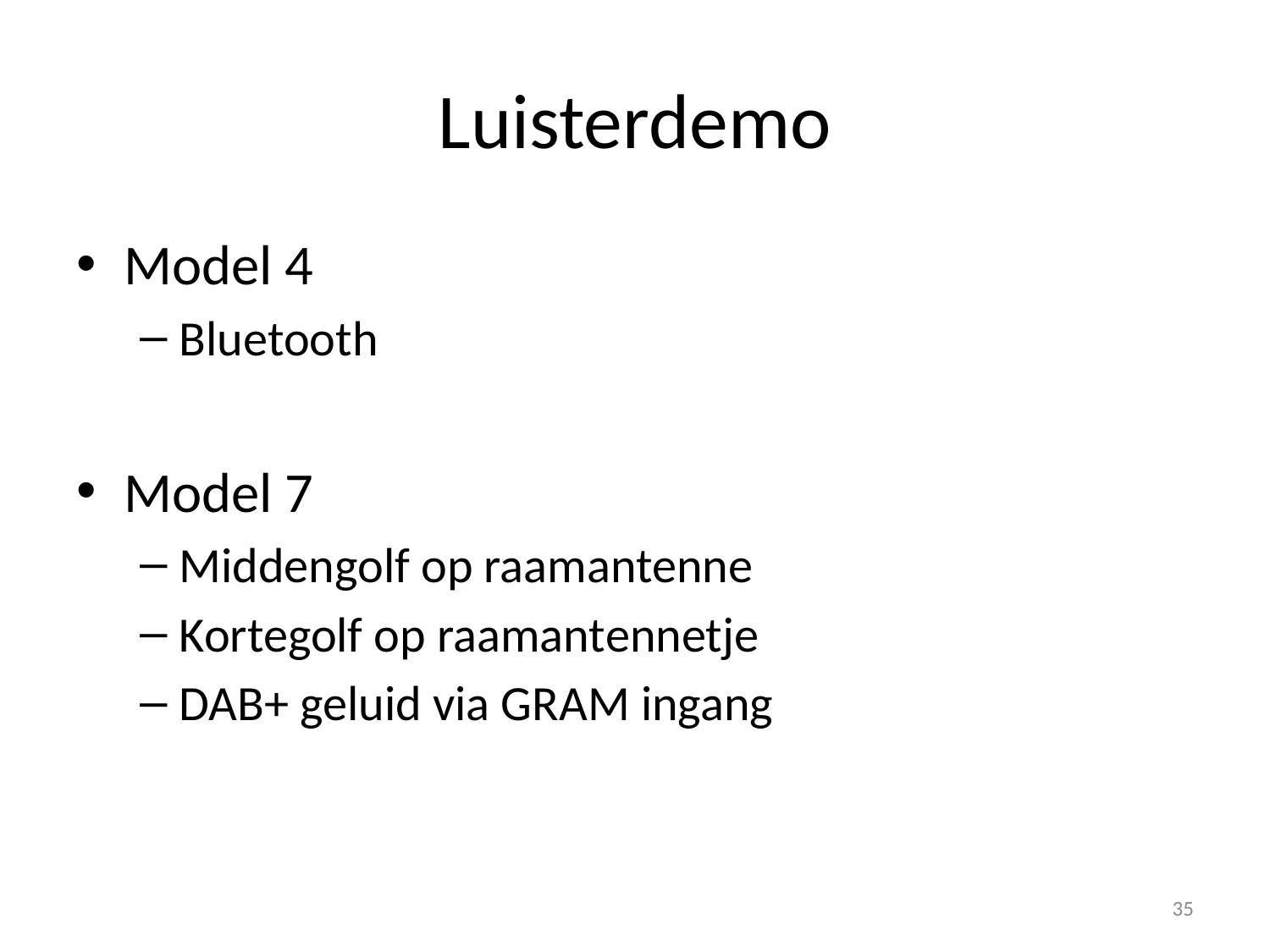

# Luisterdemo
Model 4
Bluetooth

Model 7
Middengolf op raamantenne
Kortegolf op raamantennetje
DAB+ geluid via GRAM ingang
35